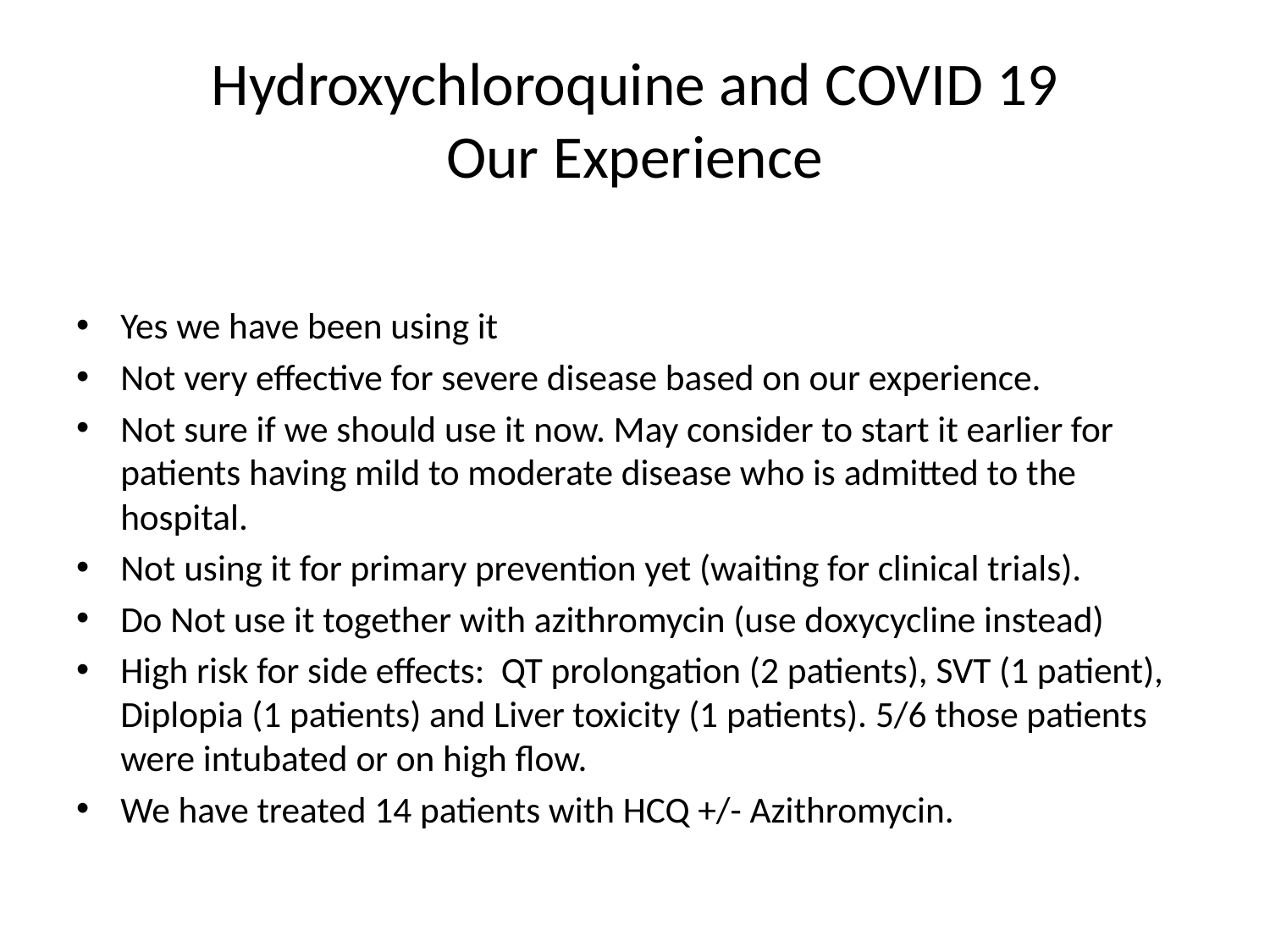

# Hydroxychloroquine and COVID 19 Our Experience
Yes we have been using it
Not very effective for severe disease based on our experience.
Not sure if we should use it now. May consider to start it earlier for patients having mild to moderate disease who is admitted to the hospital.
Not using it for primary prevention yet (waiting for clinical trials).
Do Not use it together with azithromycin (use doxycycline instead)
High risk for side effects:  QT prolongation (2 patients), SVT (1 patient), Diplopia (1 patients) and Liver toxicity (1 patients). 5/6 those patients were intubated or on high flow.
We have treated 14 patients with HCQ +/- Azithromycin.